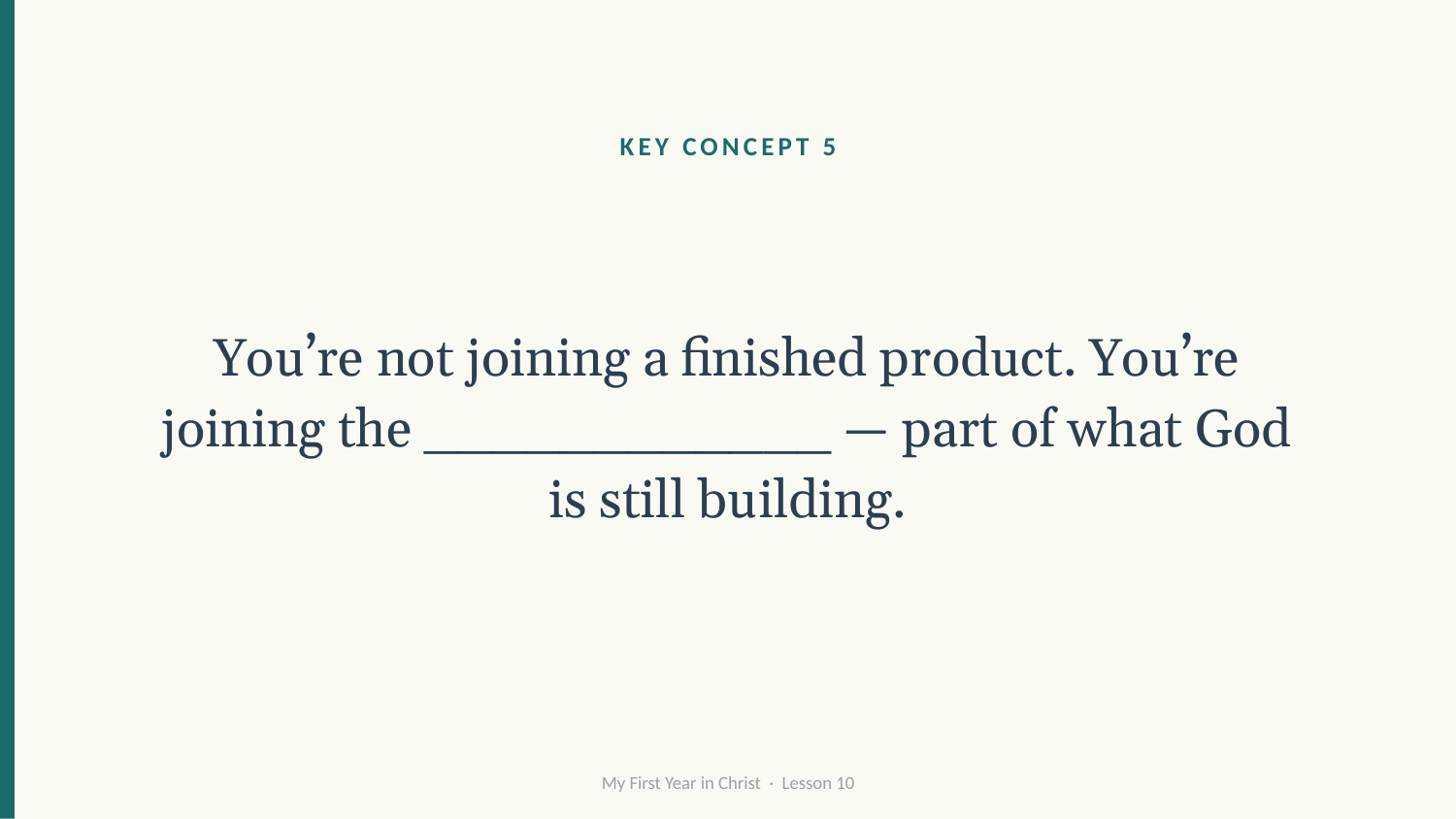

KEY CONCEPT 5
You’re not joining a finished product. You’re joining the ____________ — part of what God is still building.
My First Year in Christ  ·  Lesson 10